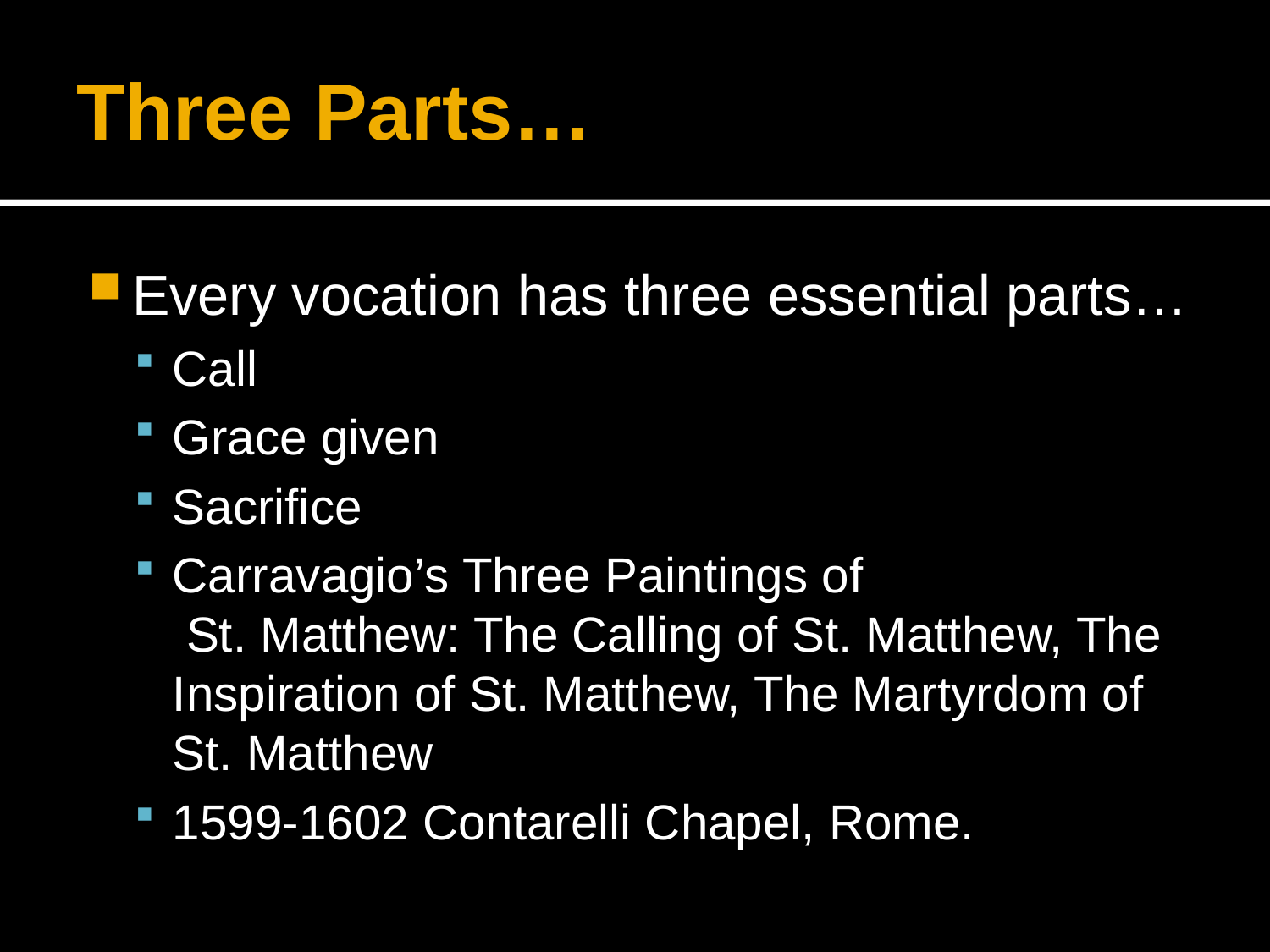

# Three Parts…
Every vocation has three essential parts…
Call
Grace given
Sacrifice
Carravagio’s Three Paintings of
 St. Matthew: The Calling of St. Matthew, The Inspiration of St. Matthew, The Martyrdom of St. Matthew
1599-1602 Contarelli Chapel, Rome.